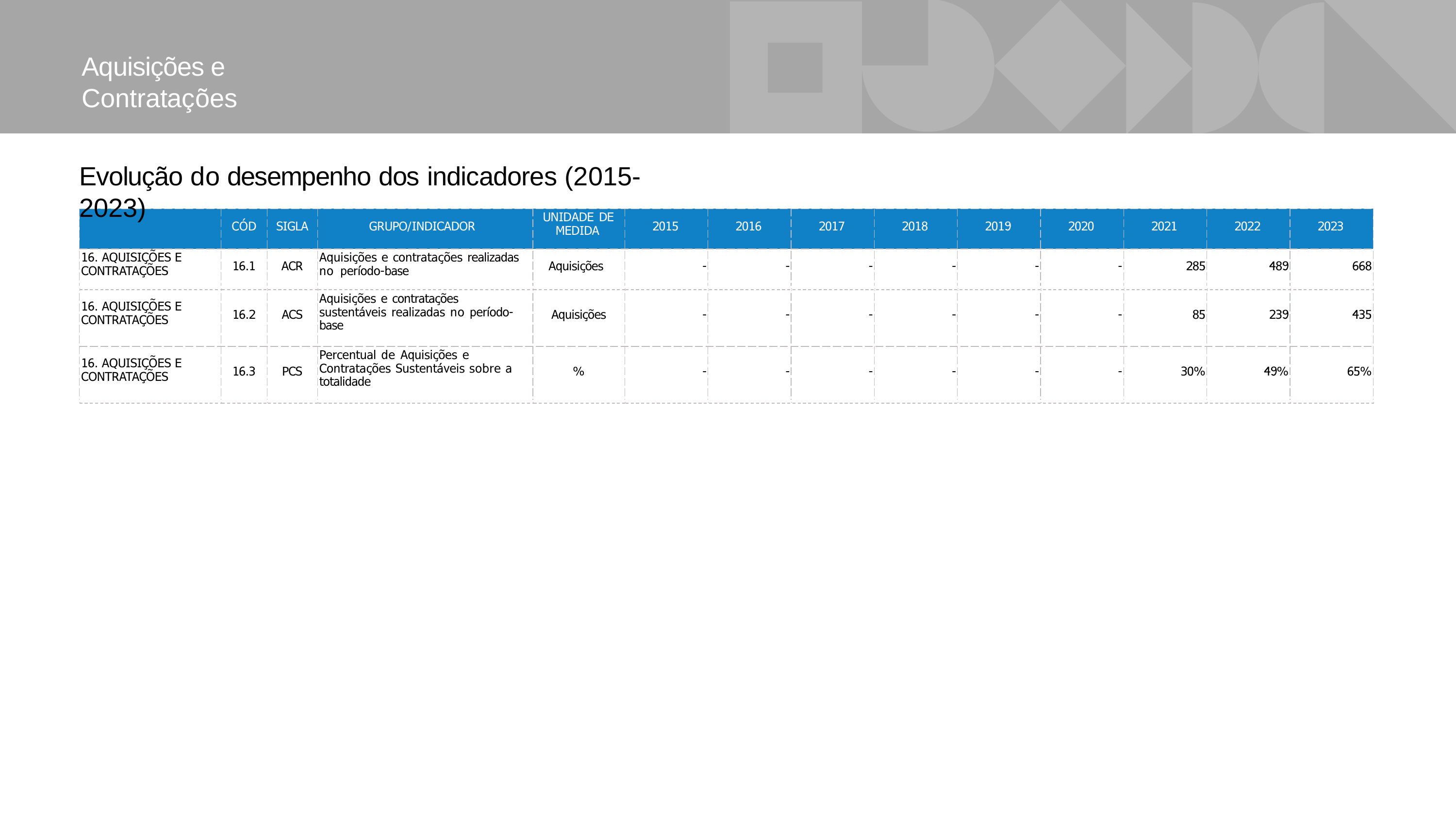

Aquisições e Contratações
Evolução do desempenho dos indicadores (2015-2023)
|  | CÓD | SIGLA | GRUPO/INDICADOR | UNIDADE DE MEDIDA | 2015 | 2016 | 2017 | 2018 | 2019 | 2020 | 2021 | 2022 | 2023 |
| --- | --- | --- | --- | --- | --- | --- | --- | --- | --- | --- | --- | --- | --- |
| 16. AQUISIÇÕES E CONTRATAÇÕES | 16.1 | ACR | Aquisições e contratações realizadas no período-base | Aquisições | - | - | - | - | - | - | 285 | 489 | 668 |

| 16. AQUISIÇÕES E CONTRATAÇÕES | 16.2 | ACS | Aquisições e contratações sustentáveis realizadas no período- base | Aquisições | - | - | - | - | - | - | 85 | 239 | 435 |
| --- | --- | --- | --- | --- | --- | --- | --- | --- | --- | --- | --- | --- | --- |
| 16. AQUISIÇÕES E CONTRATAÇÕES | 16.3 | PCS | Percentual de Aquisições e Contratações Sustentáveis sobre a totalidade | % | - | - | - | - | - | - | 30% | 49% | 65% |